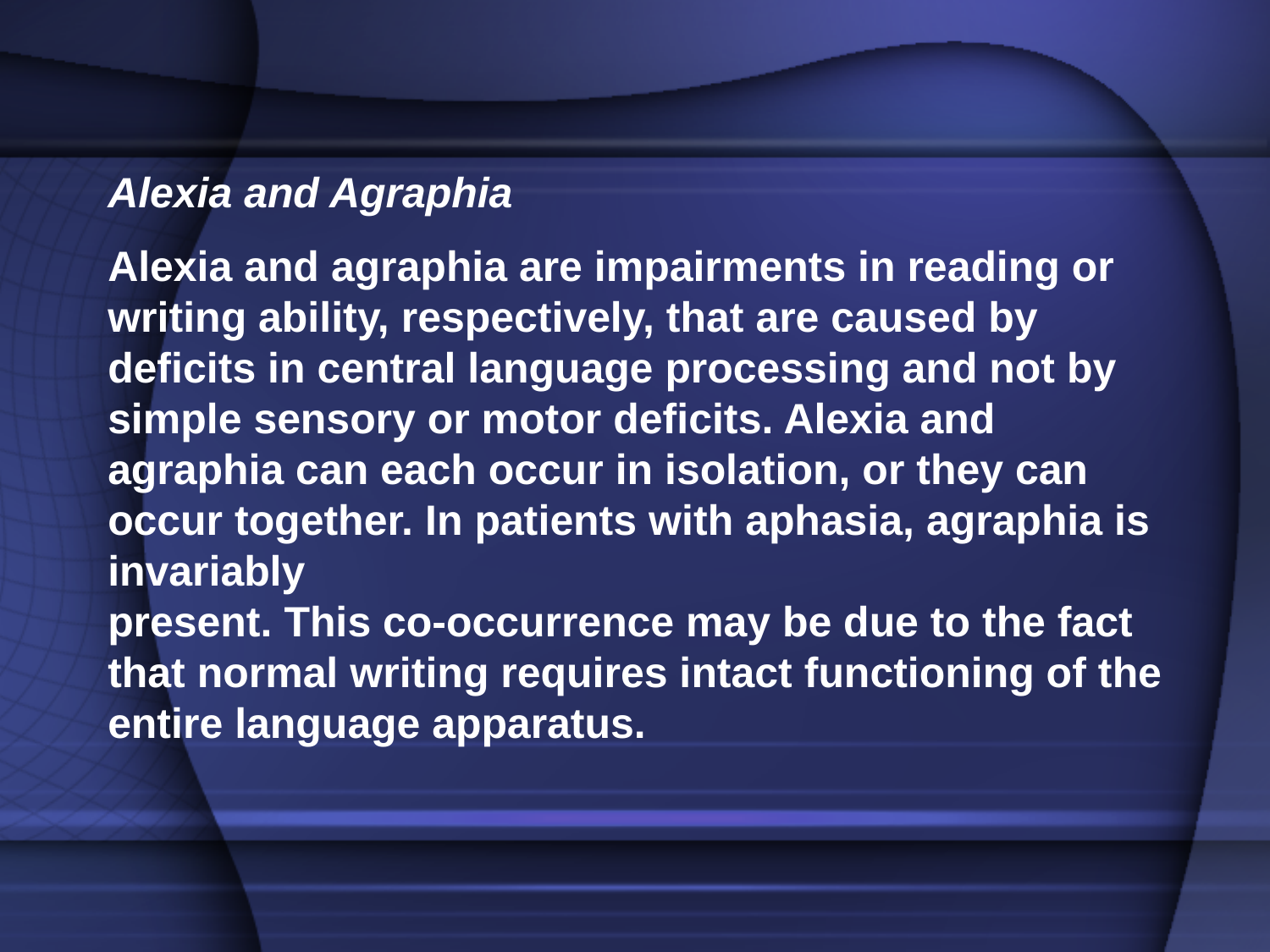

Alexia and Agraphia

Alexia and agraphia are impairments in reading or writing ability, respectively, that are caused by deficits in central language processing and not by simple sensory or motor deficits. Alexia and agraphia can each occur in isolation, or they can occur together. In patients with aphasia, agraphia is invariably
present. This co-occurrence may be due to the fact that normal writing requires intact functioning of the entire language apparatus.